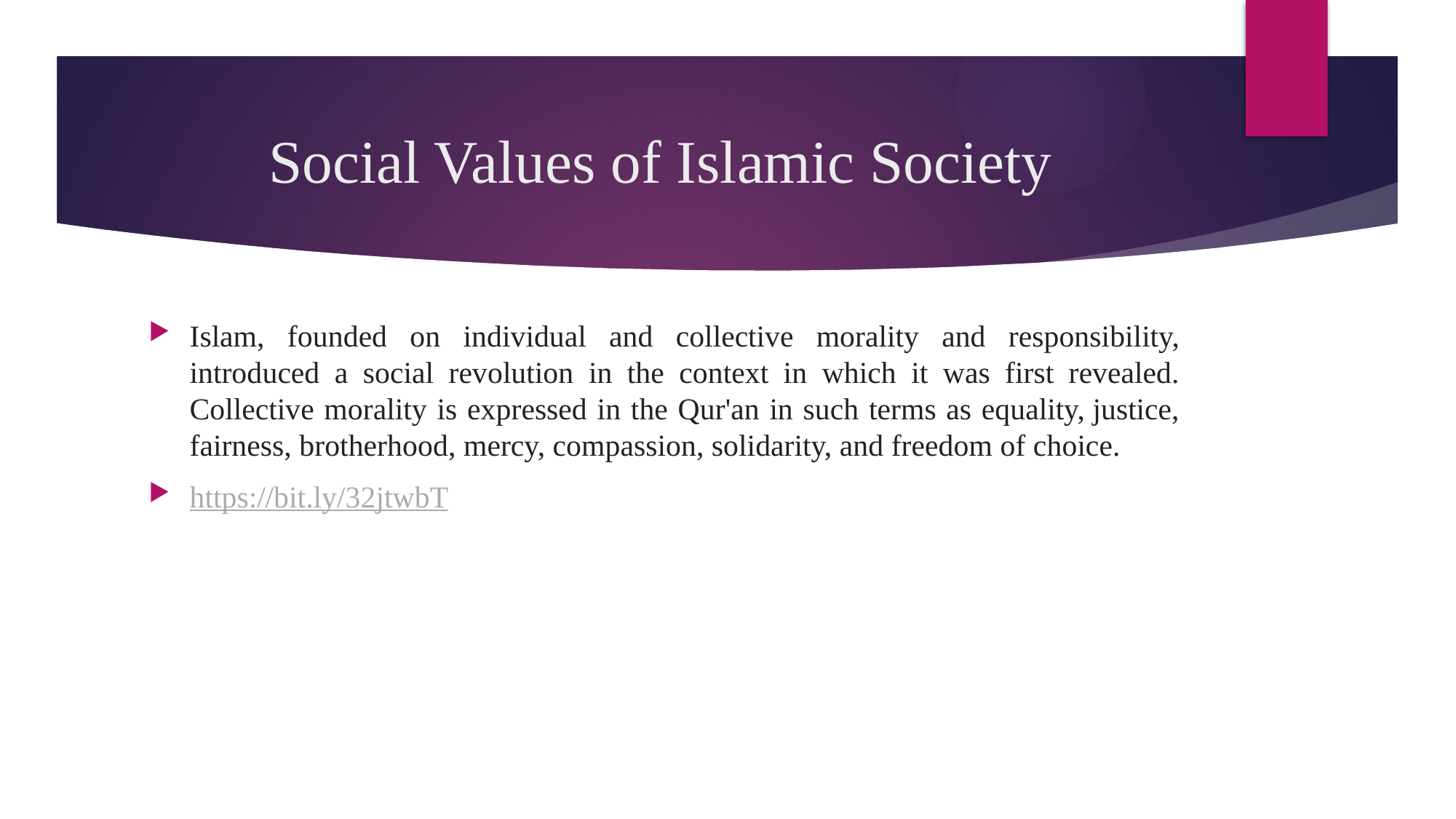

# Social Values of Islamic Society
Islam, founded on individual and collective morality and responsibility, introduced a social revolution in the context in which it was first revealed. Collective morality is expressed in the Qur'an in such terms as equality, justice, fairness, brotherhood, mercy, compassion, solidarity, and freedom of choice.
https://bit.ly/32jtwbT